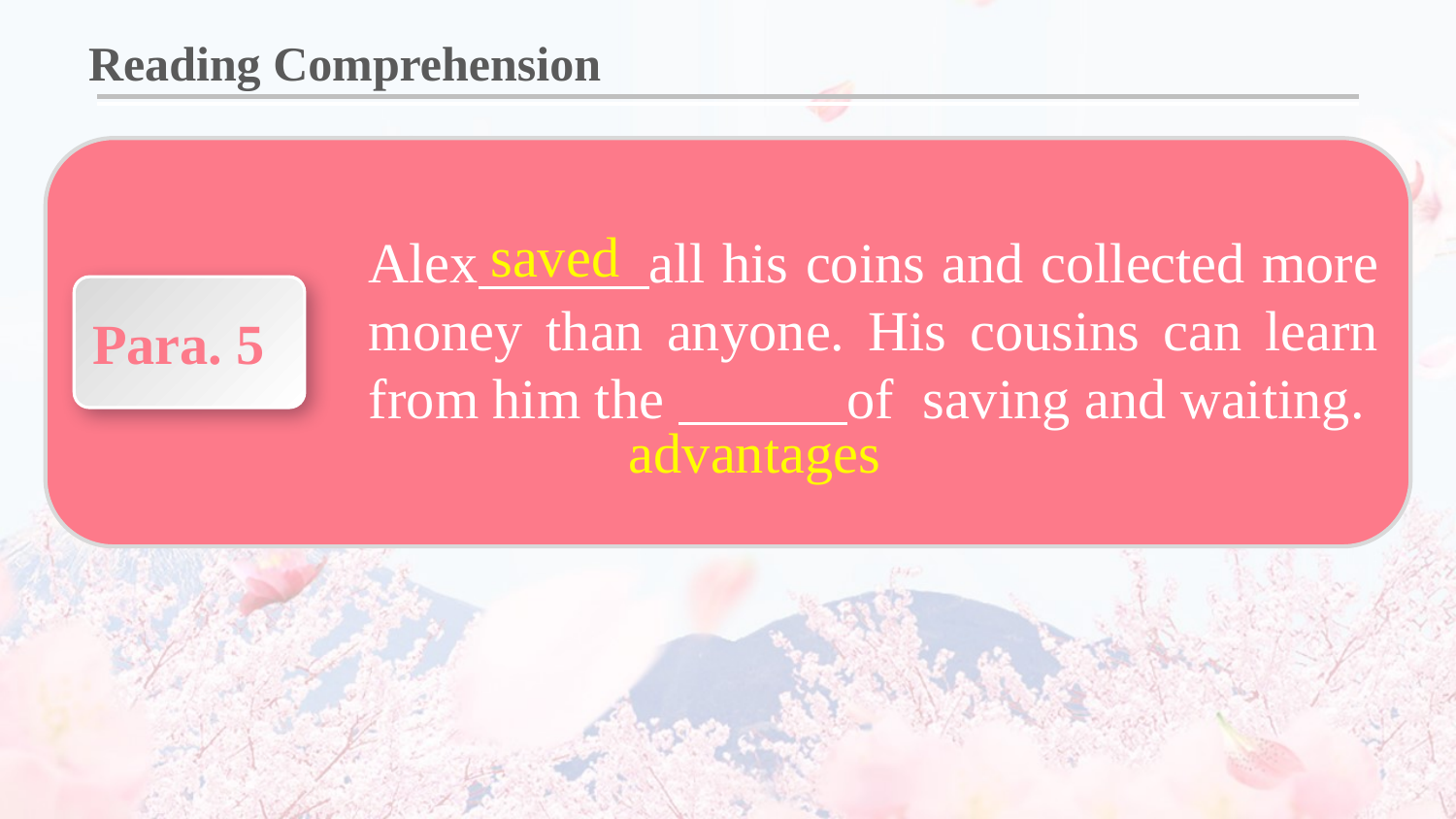

Reading Comprehension

saved
Alex          all his coins and collected more money than anyone. His cousins can learn from him the             of  saving and waiting.

Para. 5
advantages